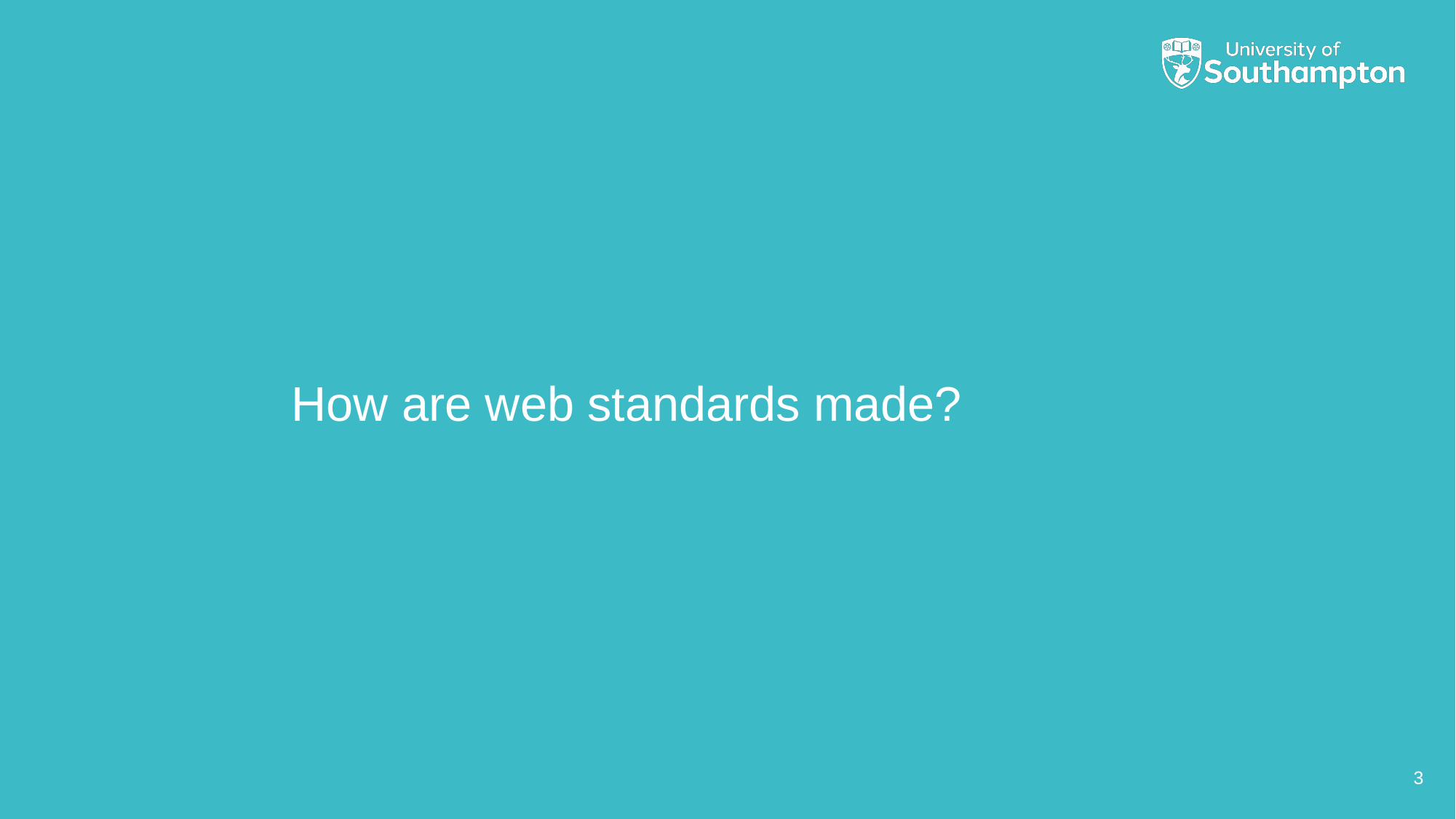

# How are web standards made?
3